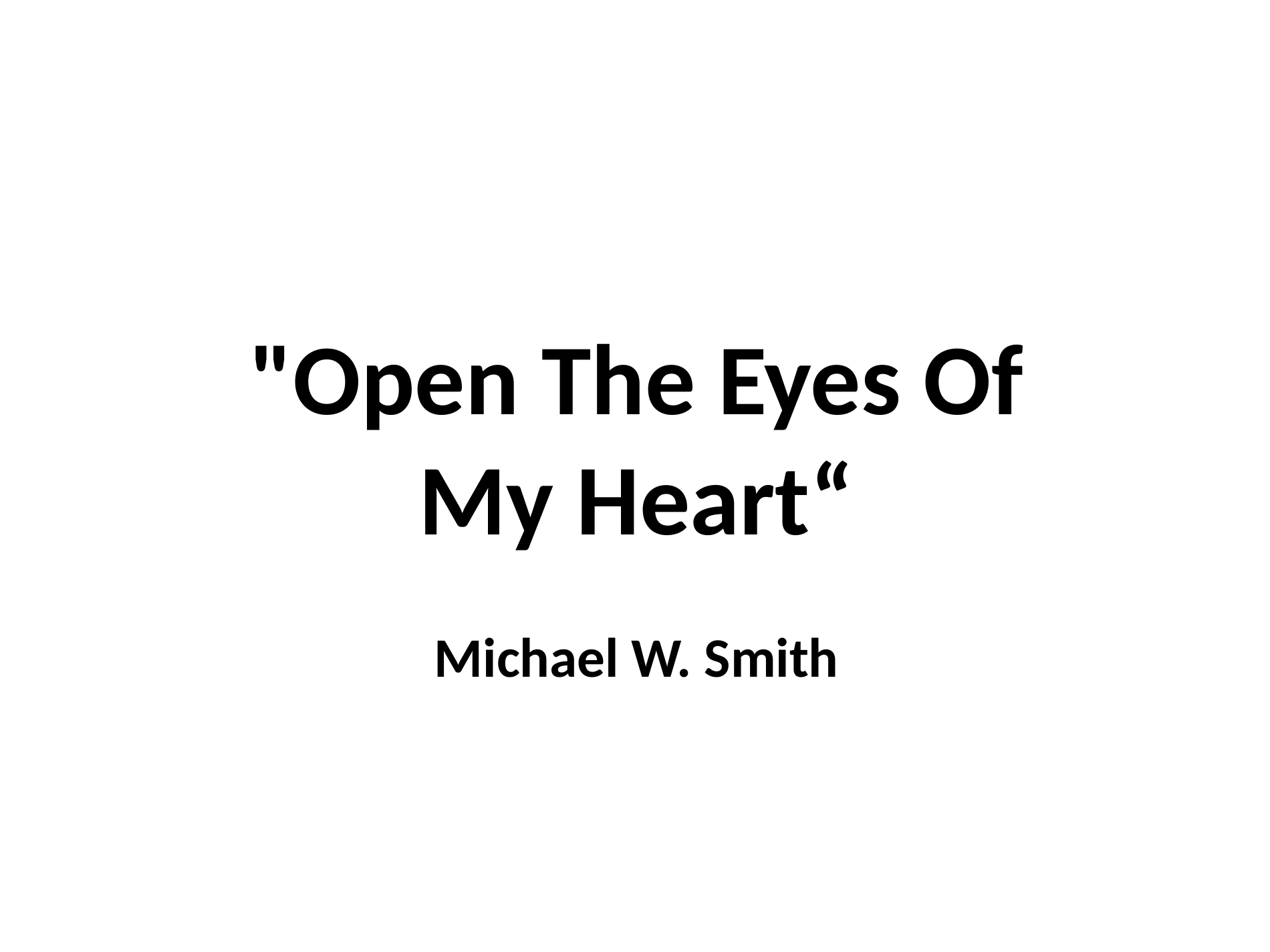

# "Open The Eyes Of My Heart“ Michael W. Smith